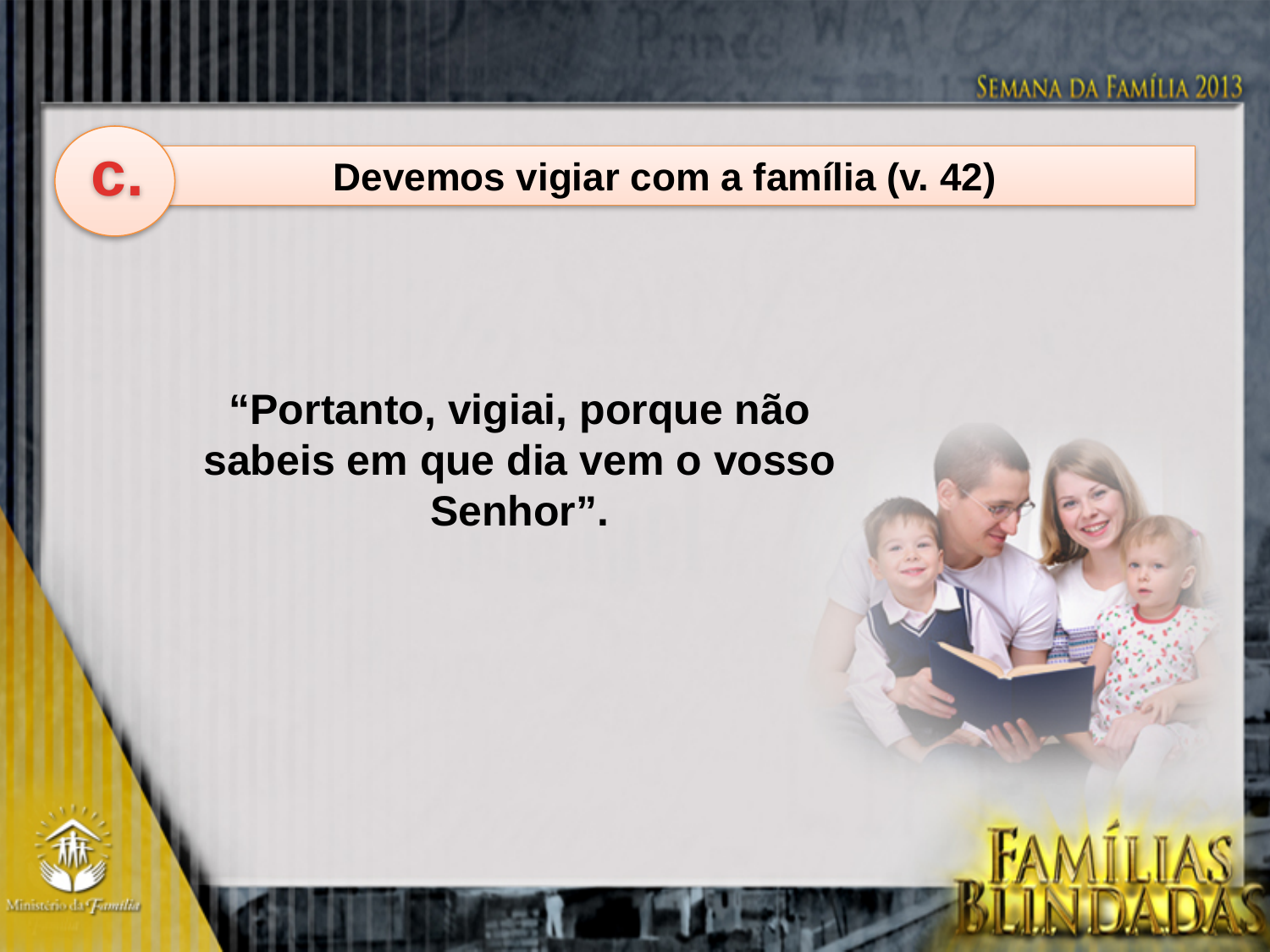

c.

Devemos vigiar com a família (v. 42)
“Portanto, vigiai, porque não sabeis em que dia vem o vosso Senhor”.